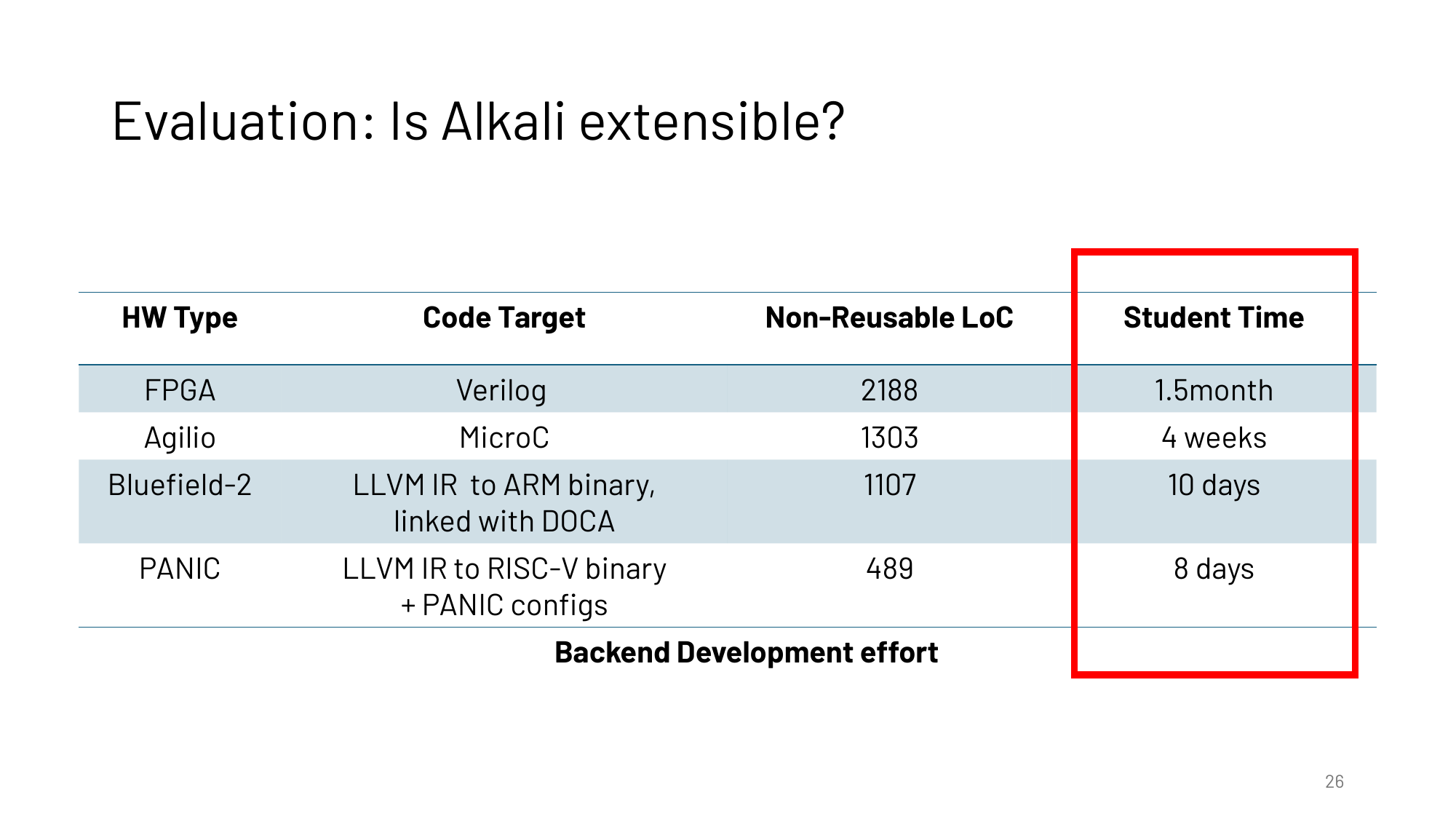

# Evaluation: Is Alkali extensible?

| HW Type | Code Target | Non-Reusable LoC | Student Time |
| --- | --- | --- | --- |
| FPGA | Verilog | 2188 | 1.5month |
| Agilio | MicroC | 1303 | 4 weeks |
| Bluefield-2 | LLVM IR to ARM binary, linked with DOCA | 1107 | 10 days |
| PANIC | LLVM IR to RISC-V binary + PANIC configs | 489 | 8 days |
Backend Development effort
26